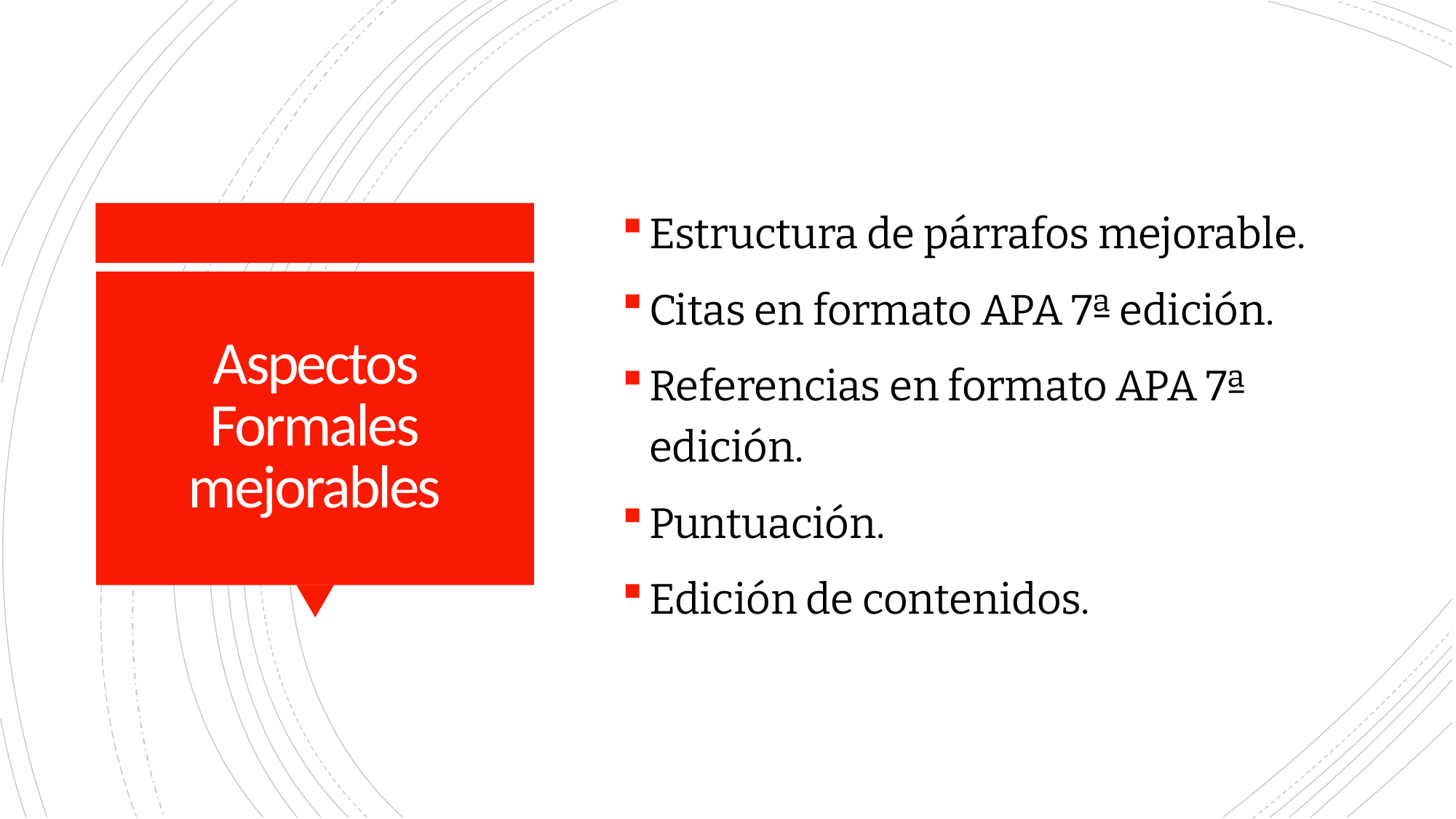

Estructura de párrafos mejorable.
Citas en formato APA 7ª edición.
Referencias en formato APA 7ª edición.
Puntuación.
Edición de contenidos.
# Aspectos Formales mejorables